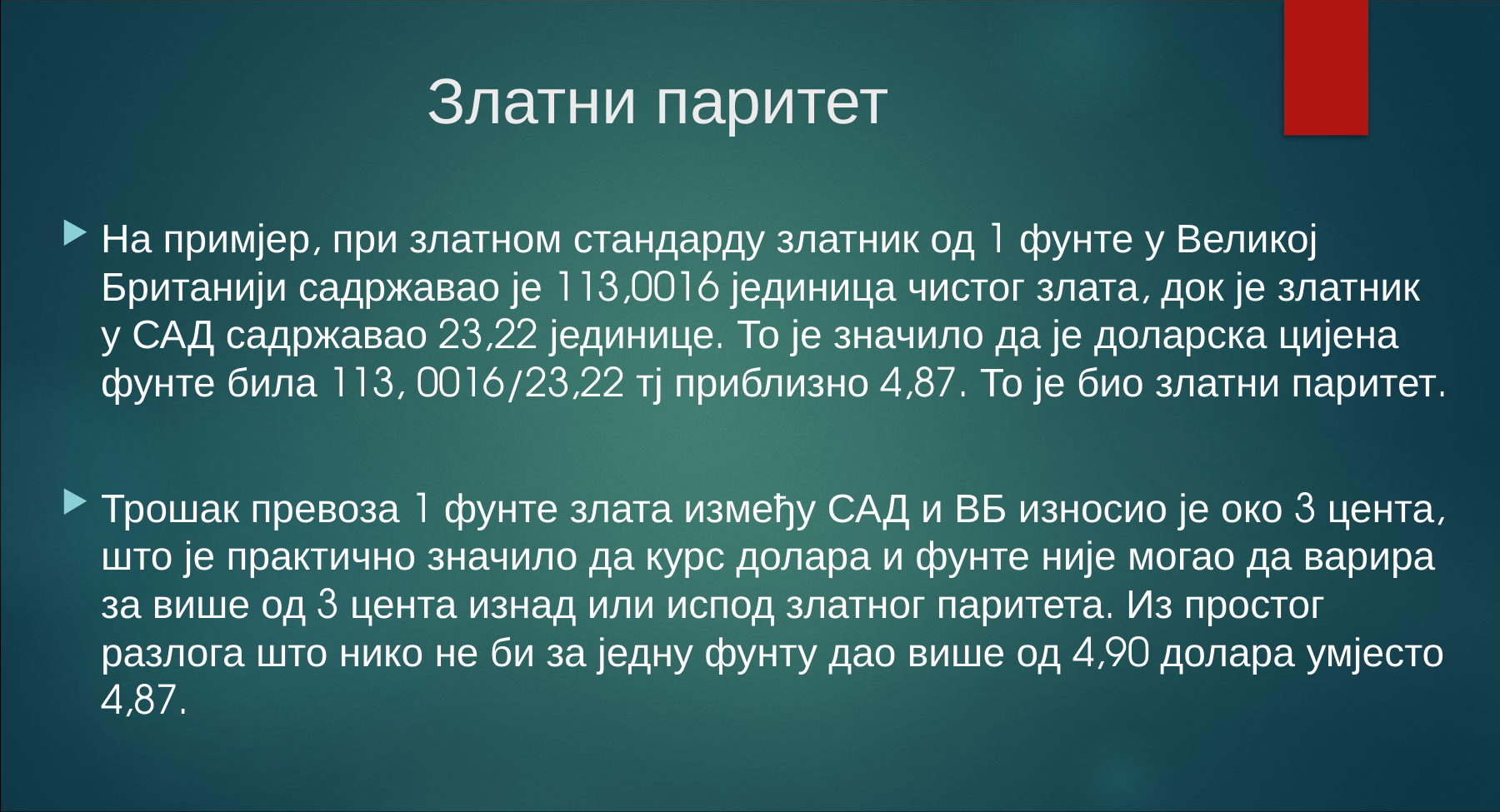

# Златни паритет
На примјер, при златном стандарду златник од 1 фунте у Великој Британији садржавао је 113,0016 јединица чистог злата, док је златник у САД садржавао 23,22 јединице. То је значило да је доларска цијена фунте била 113, 0016/23,22 тј приблизно 4,87. То је био златни паритет.

Трошак превоза 1 фунте злата између САД и ВБ износио је око 3 цента, што је практично значило да курс долара и фунте није могао да варира за више од 3 цента изнад или испод златног паритета. Из простог разлога што нико не би за једну фунту дао више од 4,90 долара умјесто 4,87.